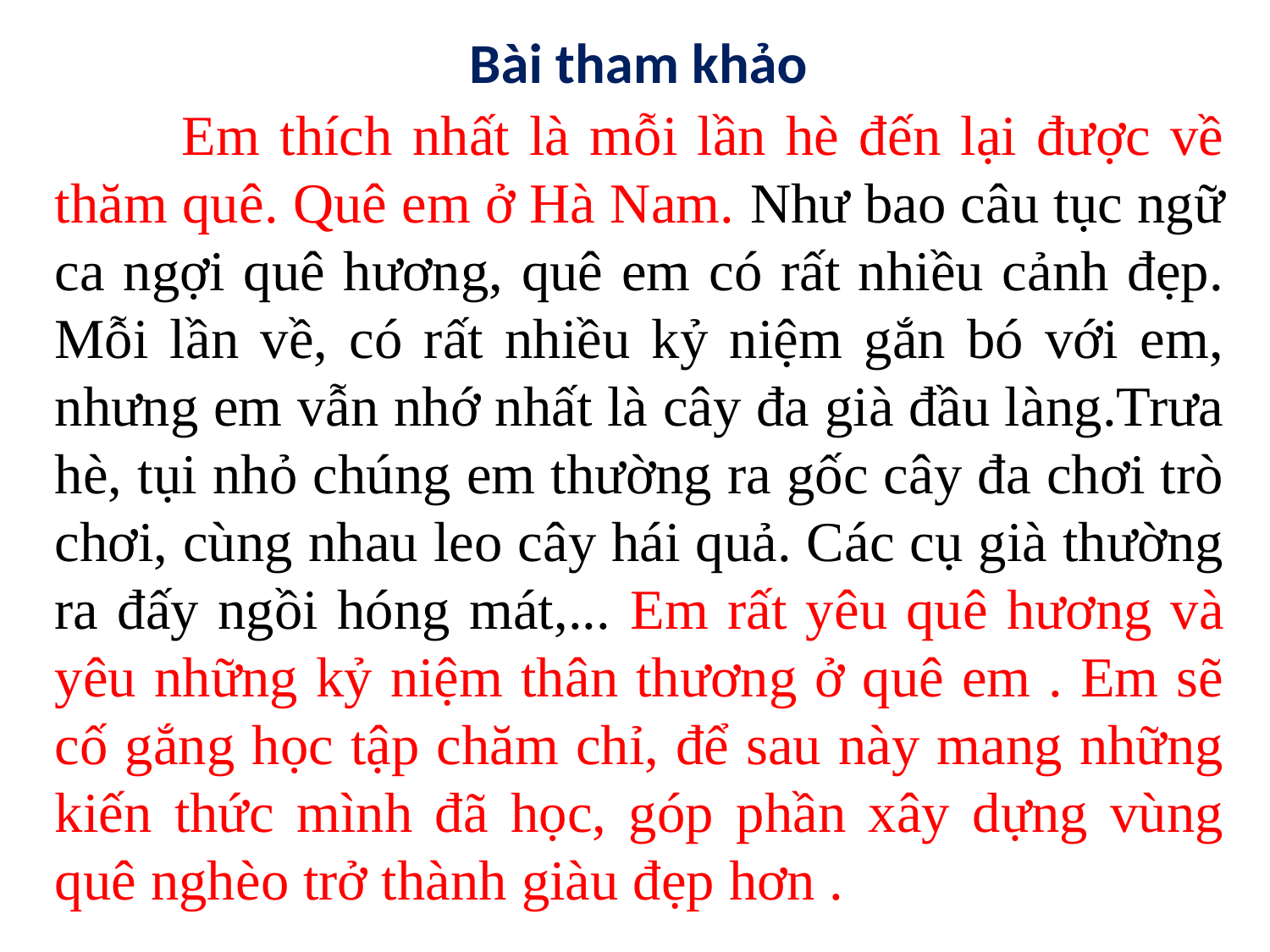

Bài tham khảo
	Em thích nhất là mỗi lần hè đến lại được về thăm quê. Quê em ở Hà Nam. Như bao câu tục ngữ ca ngợi quê hương, quê em có rất nhiều cảnh đẹp. Mỗi lần về, có rất nhiều kỷ niệm gắn bó với em, nhưng em vẫn nhớ nhất là cây đa già đầu làng.Trưa hè, tụi nhỏ chúng em thường ra gốc cây đa chơi trò chơi, cùng nhau leo cây hái quả. Các cụ già thường ra đấy ngồi hóng mát,... Em rất yêu quê hương và yêu những kỷ niệm thân thương ở quê em . Em sẽ cố gắng học tập chăm chỉ, để sau này mang những kiến thức mình đã học, góp phần xây dựng vùng quê nghèo trở thành giàu đẹp hơn .